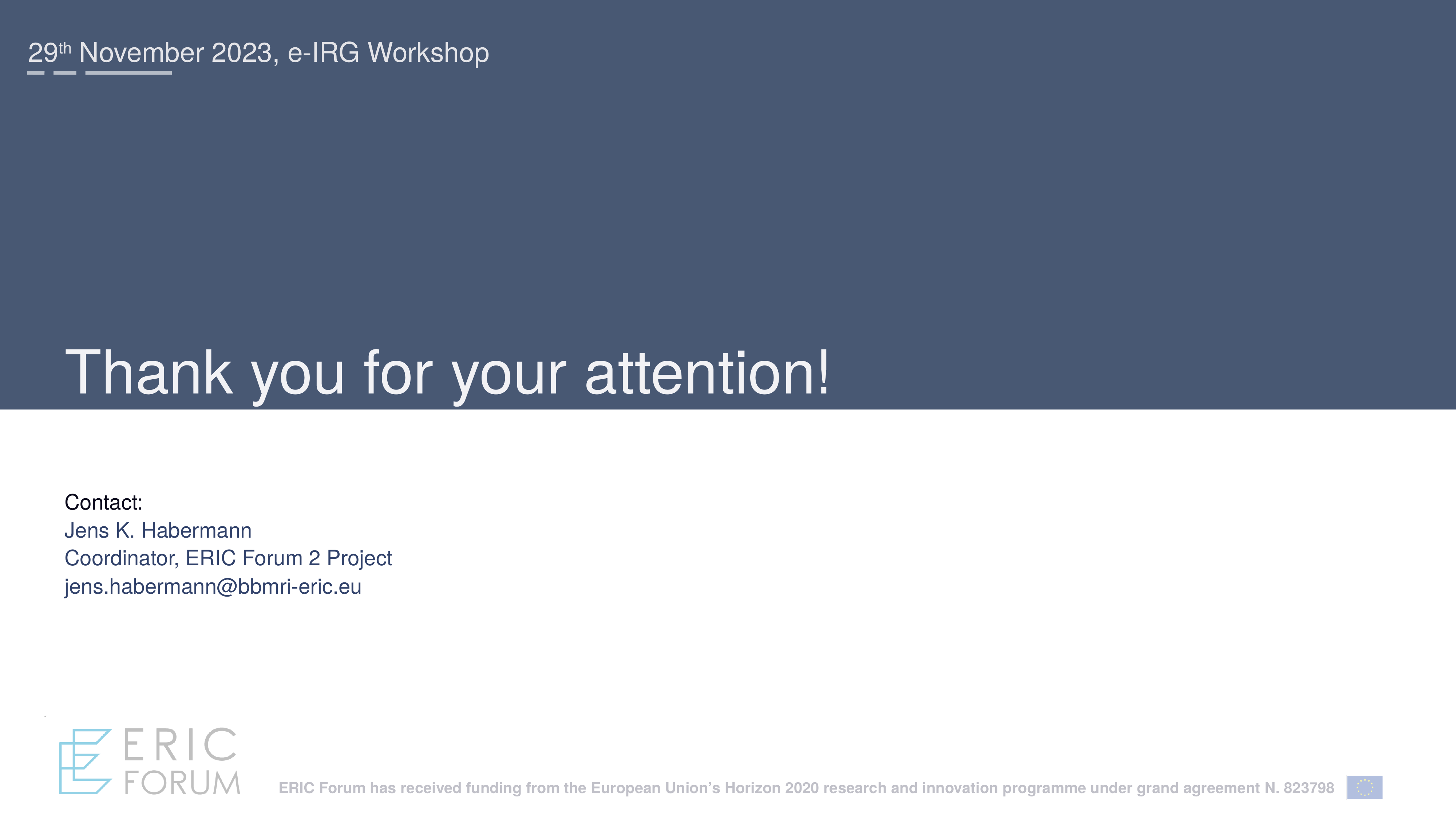

29th November 2023, e-IRG Workshop
# Thank you for your attention! Contact: Jens K. Habermann Coordinator, ERIC Forum 2 Project jens.habermann@bbmri-eric.eu